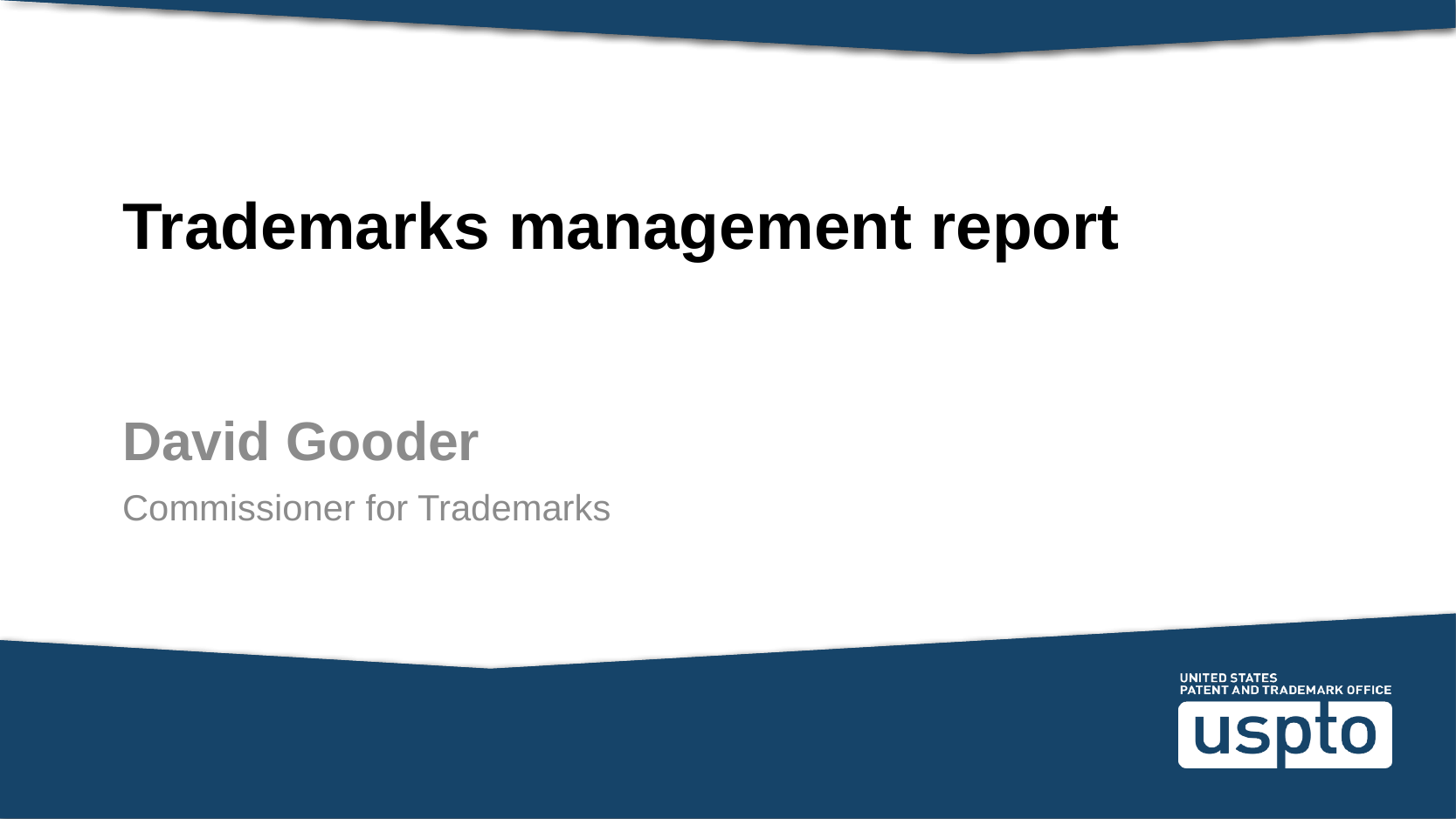

# Trademarks management report
David Gooder
Commissioner for Trademarks